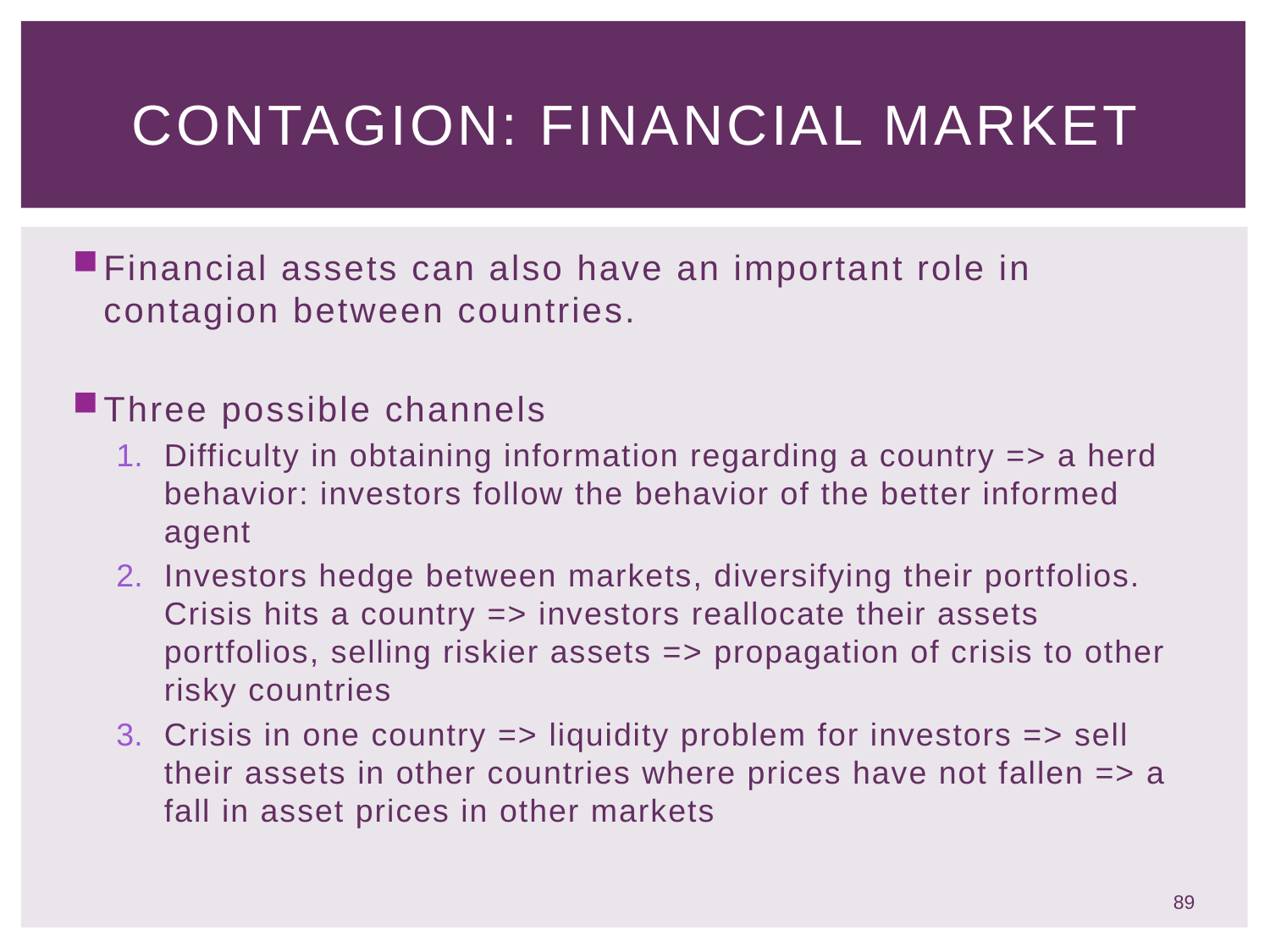

# Contagion: Financial Market
Financial assets can also have an important role in contagion between countries.

Three possible channels
Difficulty in obtaining information regarding a country => a herd behavior: investors follow the behavior of the better informed agent
Investors hedge between markets, diversifying their portfolios. Crisis hits a country => investors reallocate their assets portfolios, selling riskier assets => propagation of crisis to other risky countries
Crisis in one country => liquidity problem for investors => sell their assets in other countries where prices have not fallen => a fall in asset prices in other markets
89